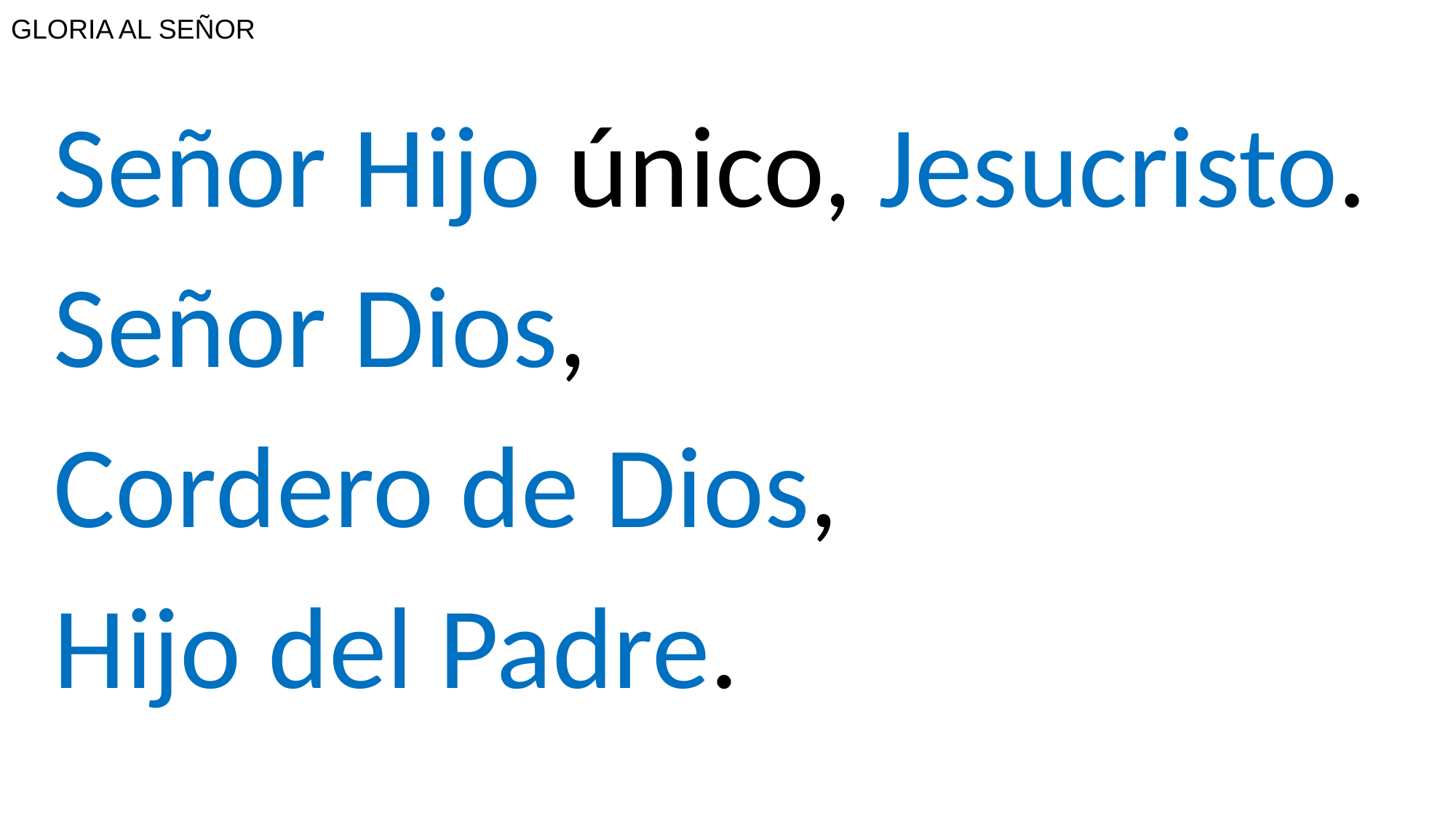

# GLORIA AL SEÑOR
Señor Hijo único, Jesucristo.
Señor Dios,
Cordero de Dios,
Hijo del Padre.